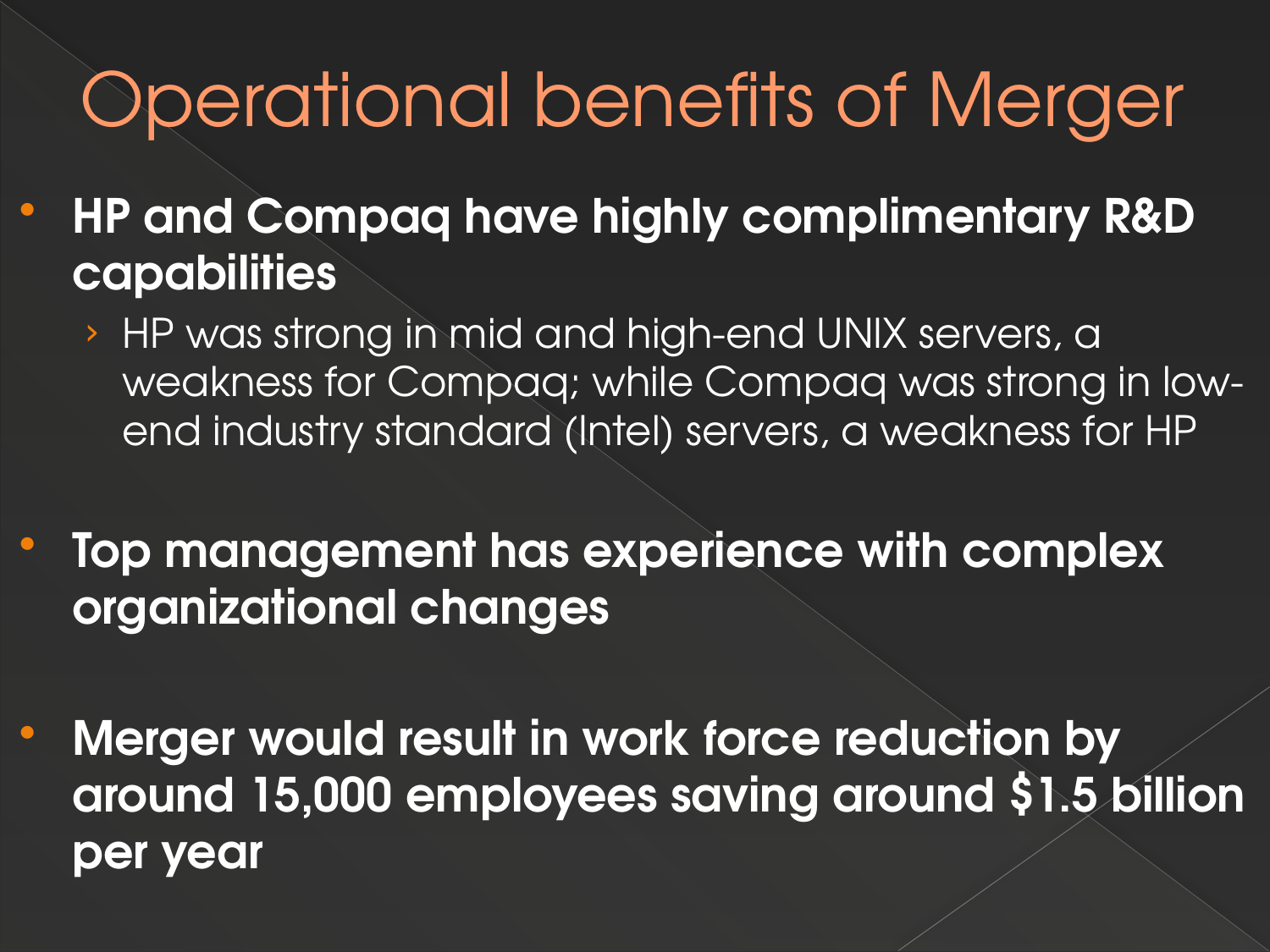

# Operational benefits of Merger
HP and Compaq have highly complimentary R&D capabilities
HP was strong in mid and high-end UNIX servers, a weakness for Compaq; while Compaq was strong in low-end industry standard (Intel) servers, a weakness for HP

Top management has experience with complex organizational changes

Merger would result in work force reduction by around 15,000 employees saving around $1.5 billion per year